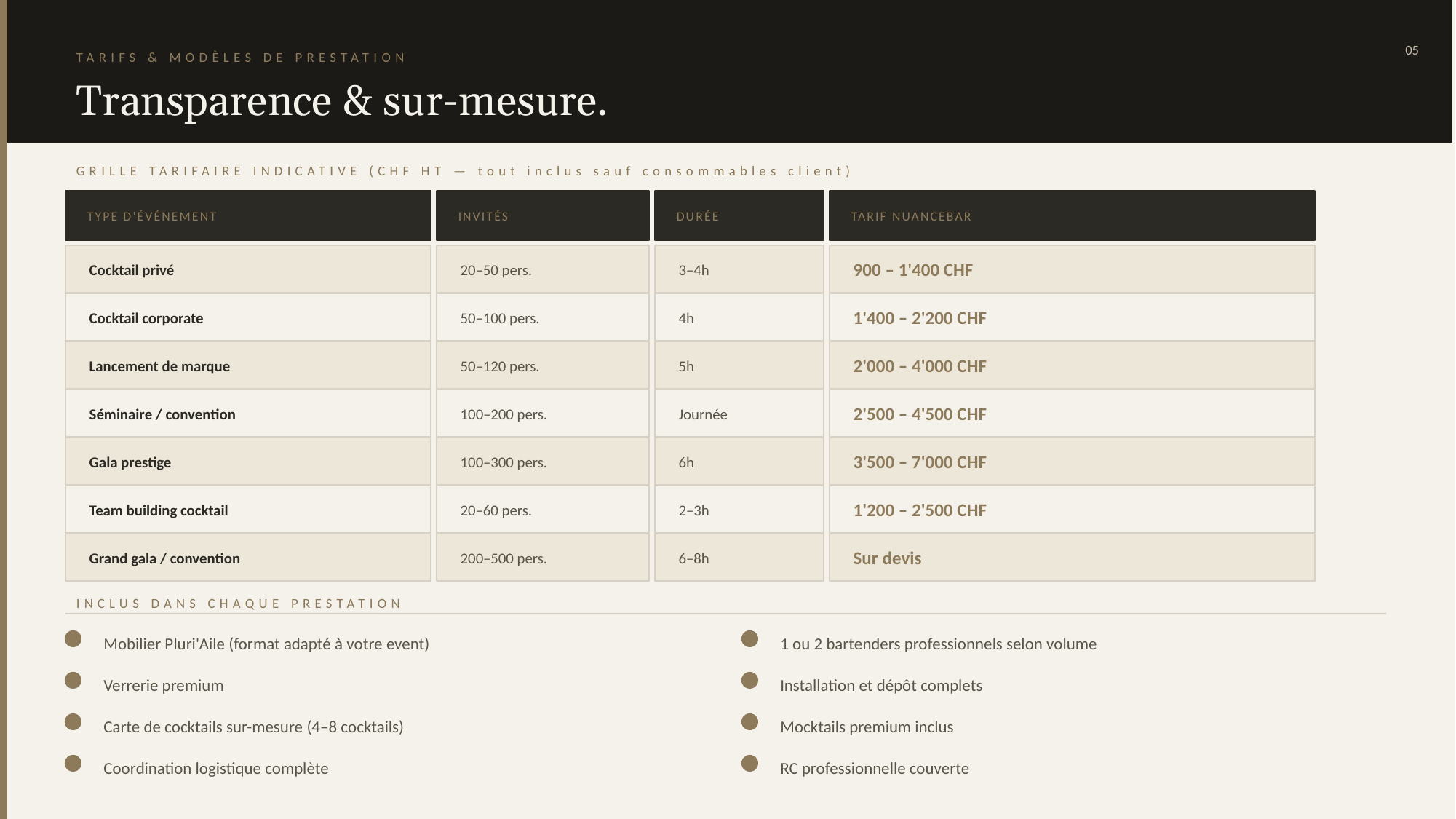

05
TARIFS & MODÈLES DE PRESTATION
Transparence & sur-mesure.
GRILLE TARIFAIRE INDICATIVE (CHF HT — tout inclus sauf consommables client)

TYPE D'ÉVÉNEMENT

INVITÉS

DURÉE

TARIF NUANCEBAR

Cocktail privé
20–50 pers.
3–4h
900 – 1'400 CHF

Cocktail corporate
50–100 pers.
4h
1'400 – 2'200 CHF

Lancement de marque
50–120 pers.
5h
2'000 – 4'000 CHF

Séminaire / convention
100–200 pers.
Journée
2'500 – 4'500 CHF

Gala prestige
100–300 pers.
6h
3'500 – 7'000 CHF

Team building cocktail
20–60 pers.
2–3h
1'200 – 2'500 CHF

Grand gala / convention
200–500 pers.
6–8h
Sur devis
INCLUS DANS CHAQUE PRESTATION

Mobilier Pluri'Aile (format adapté à votre event)
1 ou 2 bartenders professionnels selon volume

Verrerie premium
Installation et dépôt complets

Carte de cocktails sur-mesure (4–8 cocktails)
Mocktails premium inclus

Coordination logistique complète
RC professionnelle couverte